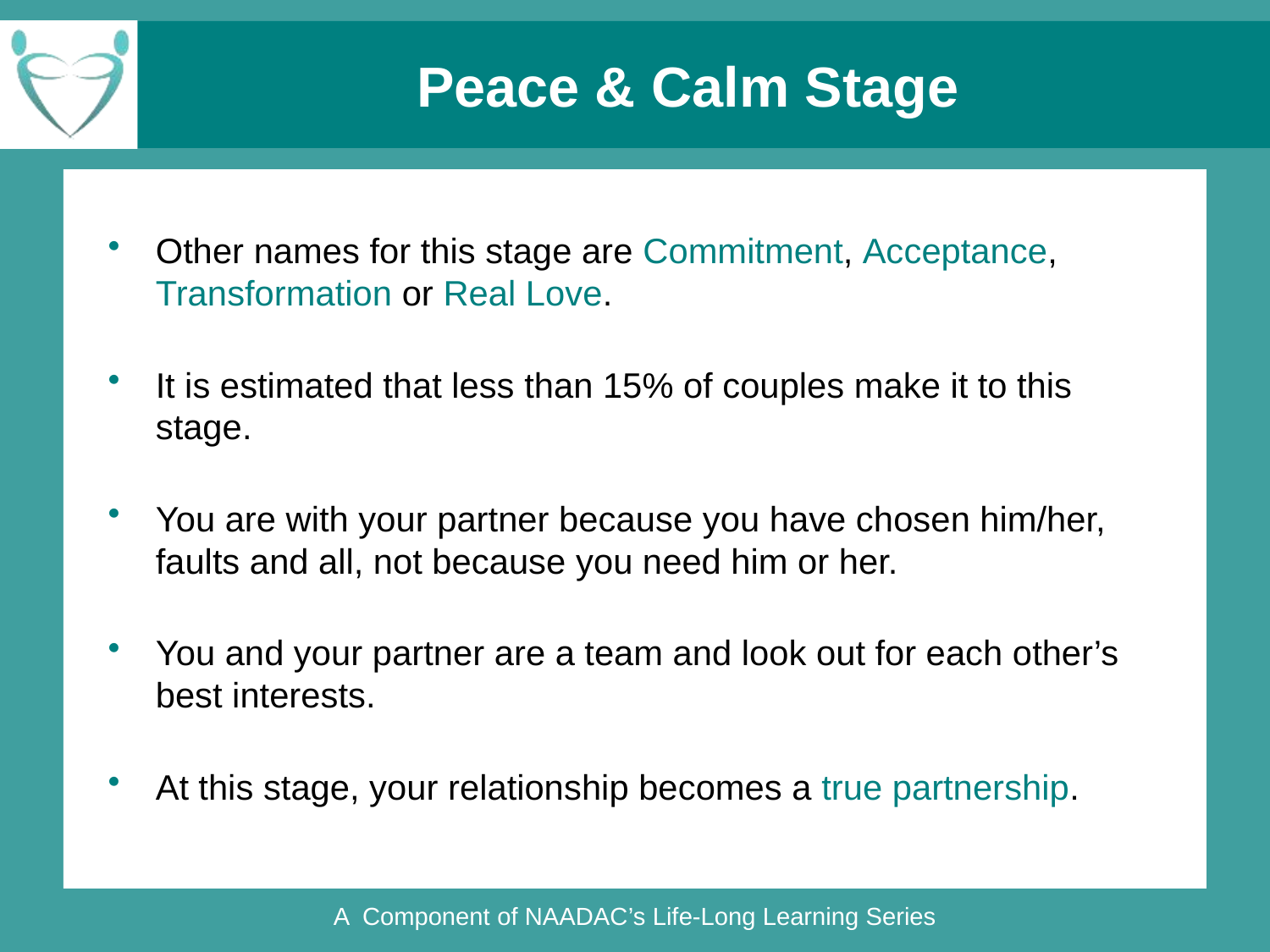

# Peace & Calm Stage
Other names for this stage are Commitment, Acceptance, Transformation or Real Love.
It is estimated that less than 15% of couples make it to this stage.
You are with your partner because you have chosen him/her, faults and all, not because you need him or her.
You and your partner are a team and look out for each other’s best interests.
At this stage, your relationship becomes a true partnership.